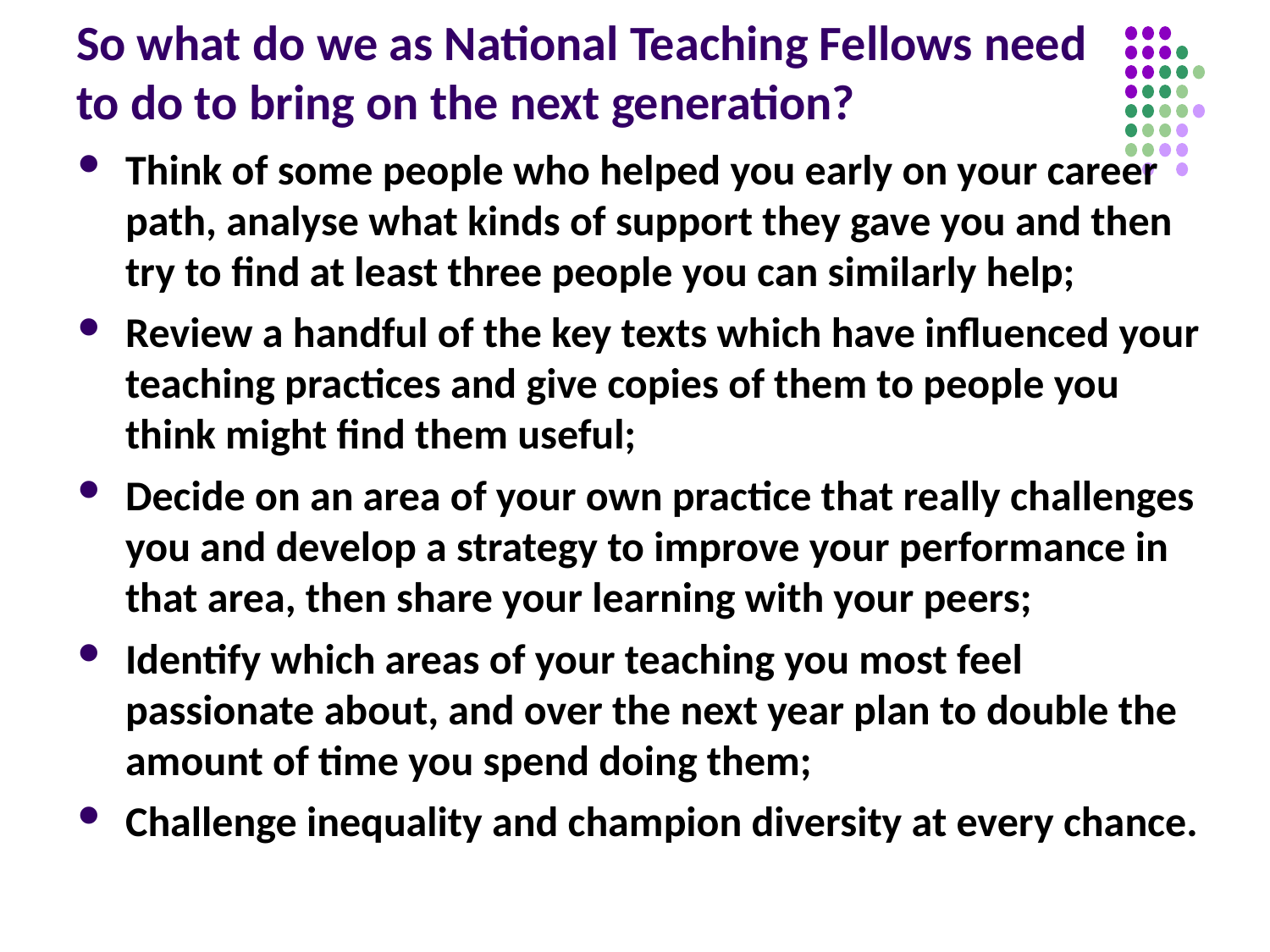

# So what do we as National Teaching Fellows need to do to bring on the next generation?
Think of some people who helped you early on your career path, analyse what kinds of support they gave you and then try to find at least three people you can similarly help;
Review a handful of the key texts which have influenced your teaching practices and give copies of them to people you think might find them useful;
Decide on an area of your own practice that really challenges you and develop a strategy to improve your performance in that area, then share your learning with your peers;
Identify which areas of your teaching you most feel passionate about, and over the next year plan to double the amount of time you spend doing them;
Challenge inequality and champion diversity at every chance.